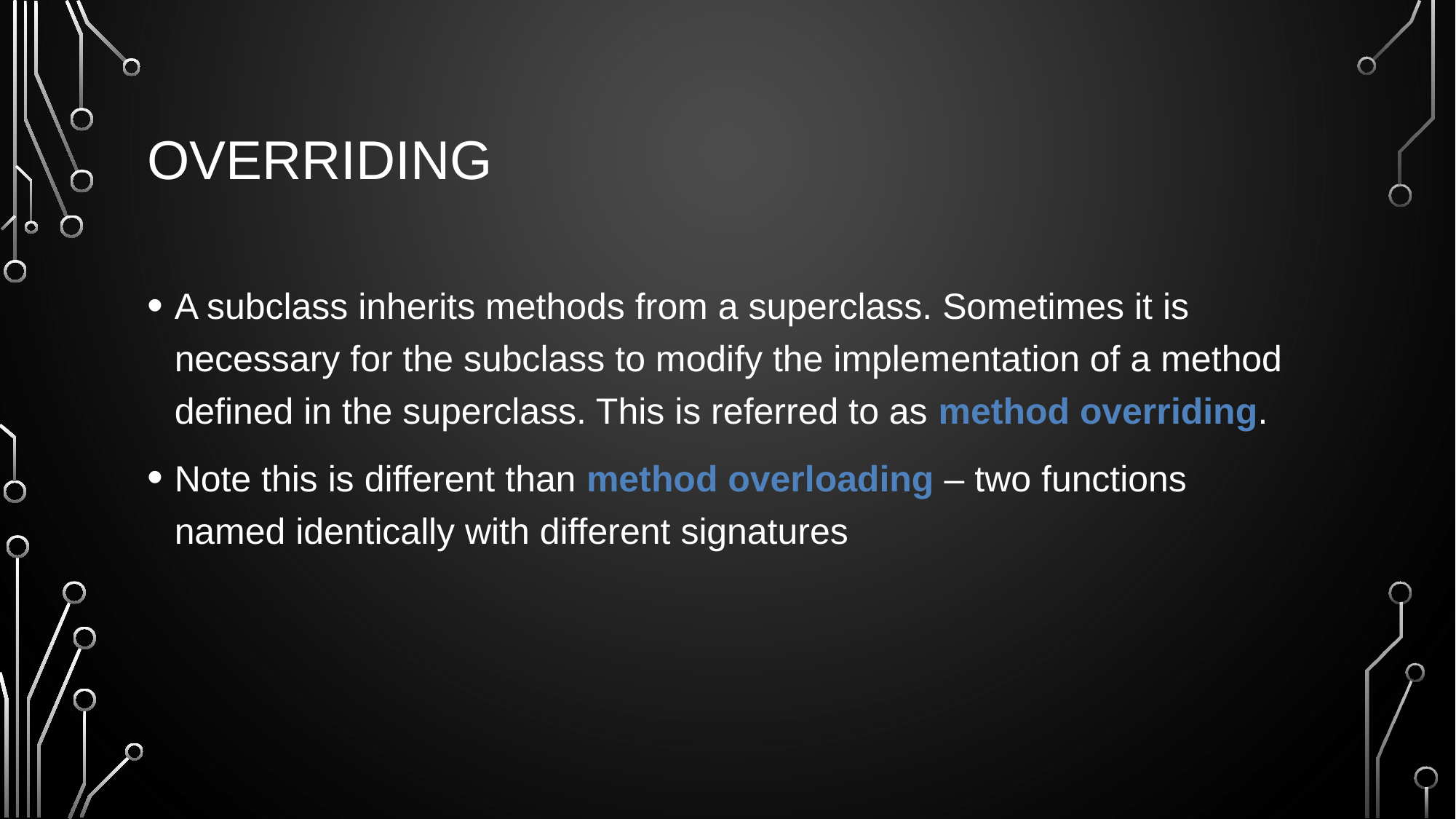

# Overriding
A subclass inherits methods from a superclass. Sometimes it is necessary for the subclass to modify the implementation of a method defined in the superclass. This is referred to as method overriding.
Note this is different than method overloading – two functions named identically with different signatures